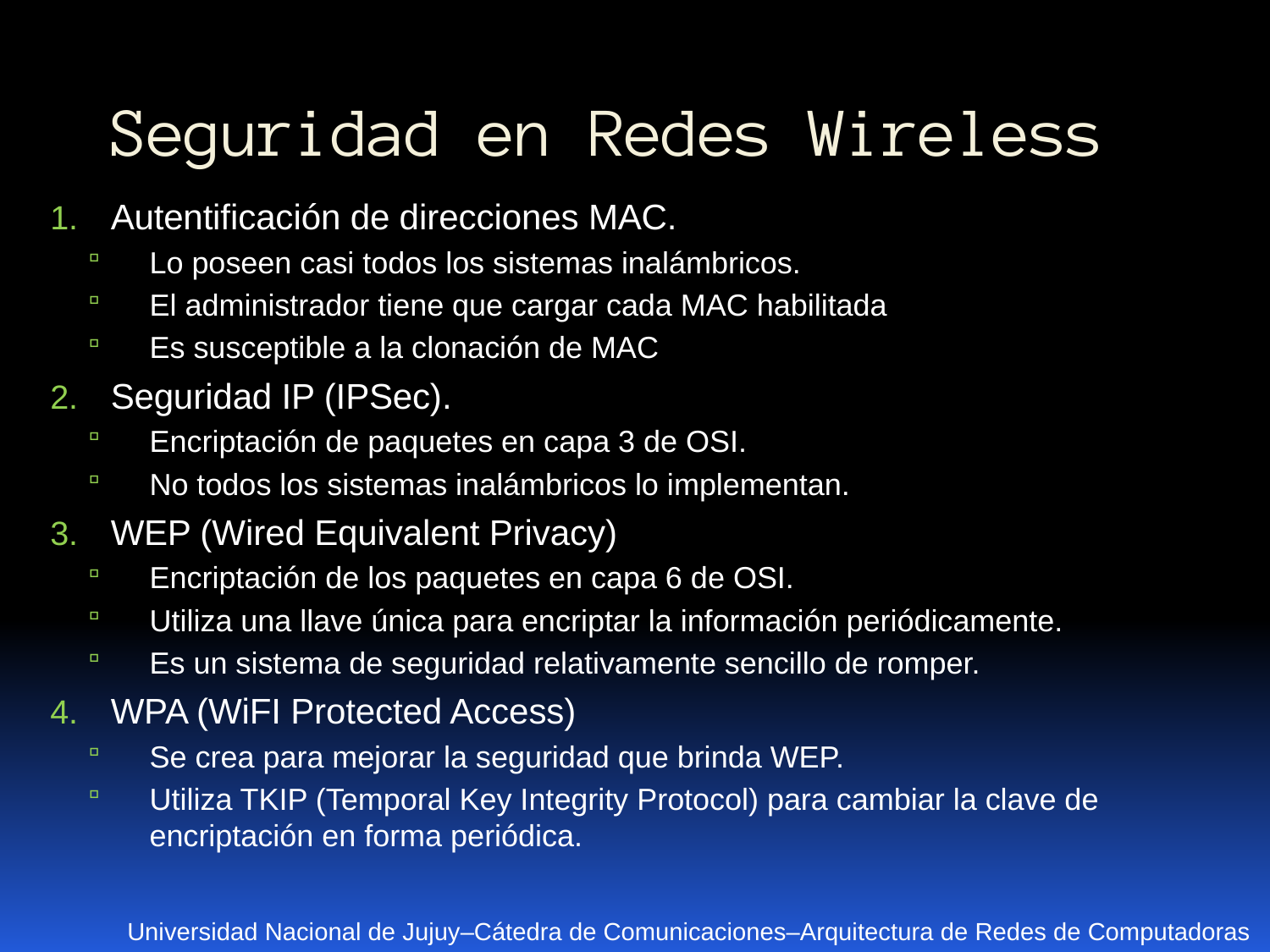

# Seguridad en Redes Wireless
Autentificación de direcciones MAC.
Lo poseen casi todos los sistemas inalámbricos.
El administrador tiene que cargar cada MAC habilitada
Es susceptible a la clonación de MAC
Seguridad IP (IPSec).
Encriptación de paquetes en capa 3 de OSI.
No todos los sistemas inalámbricos lo implementan.
WEP (Wired Equivalent Privacy)
Encriptación de los paquetes en capa 6 de OSI.
Utiliza una llave única para encriptar la información periódicamente.
Es un sistema de seguridad relativamente sencillo de romper.
WPA (WiFI Protected Access)
Se crea para mejorar la seguridad que brinda WEP.
Utiliza TKIP (Temporal Key Integrity Protocol) para cambiar la clave de encriptación en forma periódica.

Universidad Nacional de Jujuy–Cátedra de Comunicaciones–Arquitectura de Redes de Computadoras